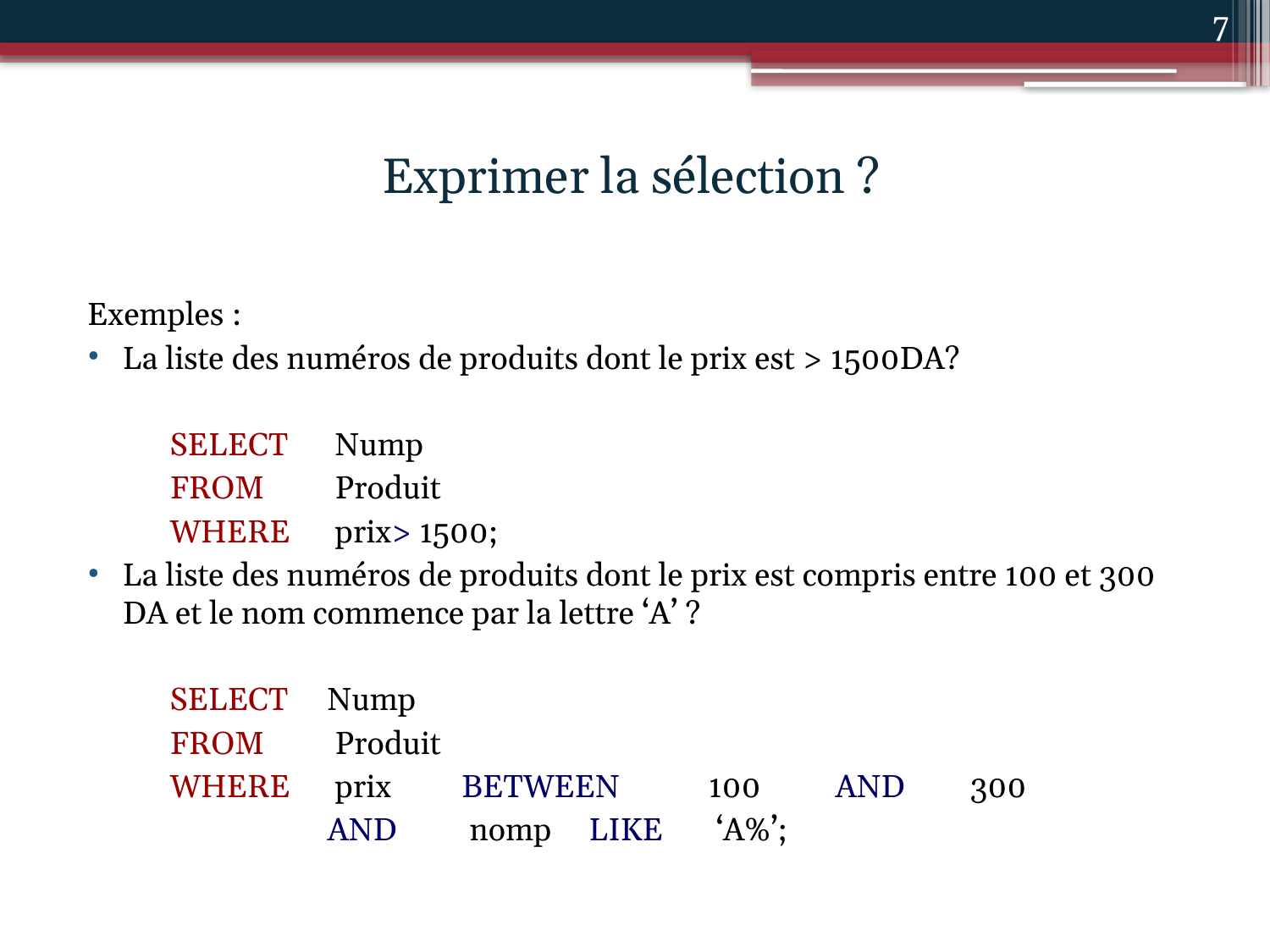

7
# Exprimer la sélection ?
Exemples :
La liste des numéros de produits dont le prix est > 1500DA?

SELECT  	 Nump
FROM 	 Produit
WHERE 	 prix> 1500;
La liste des numéros de produits dont le prix est compris entre 100 et 300 DA et le nom commence par la lettre ‘A’ ?

SELECT 	Nump
FROM	 Produit
WHERE   	 prix	 BETWEEN 	100 	AND	 300
		AND   	  nomp	 LIKE	 ‘A%’;